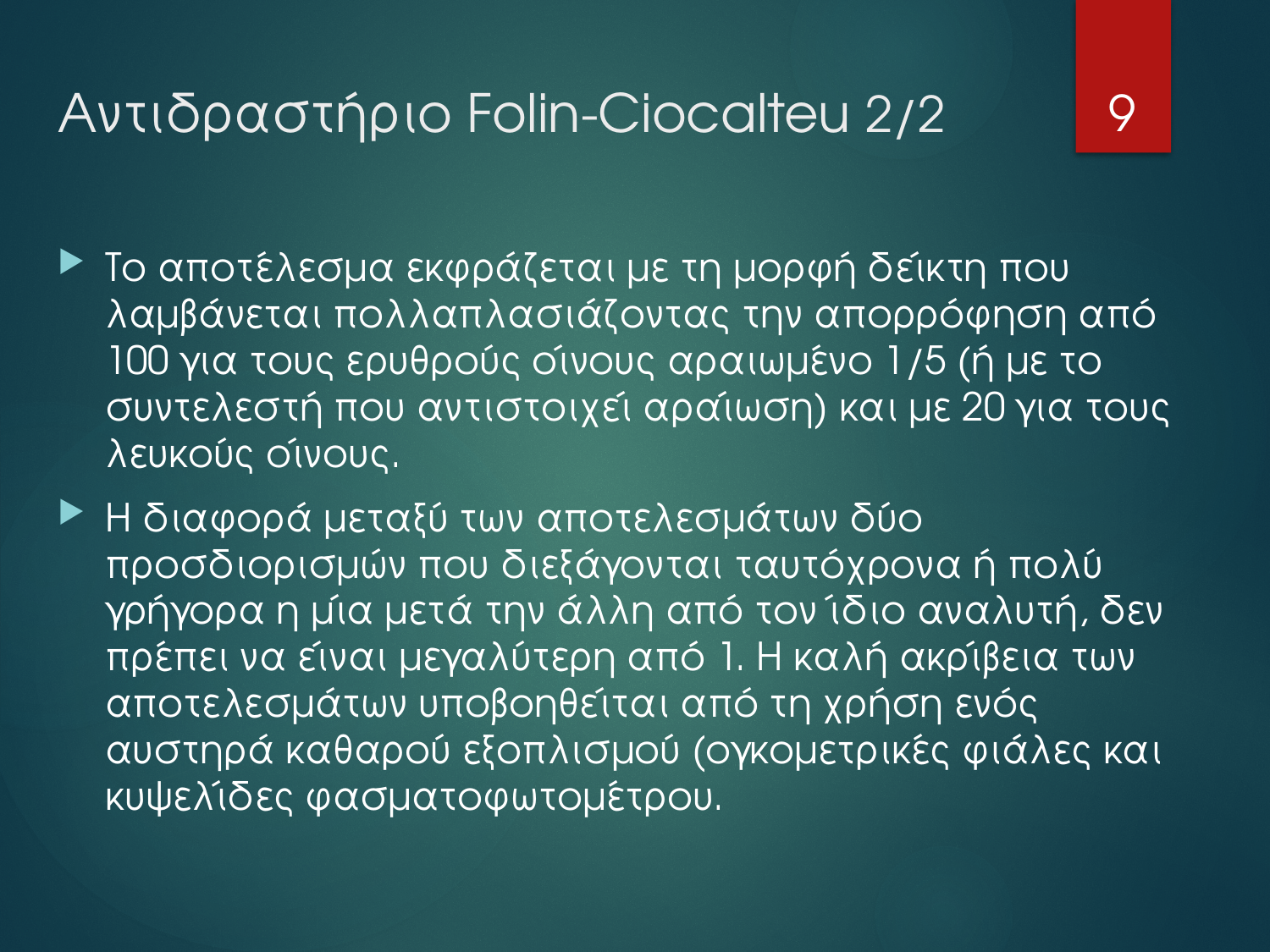

# Αντιδραστήριο Folin-Ciocalteu 2/2
9
Το αποτέλεσμα εκφράζεται με τη μορφή δείκτη που λαμβάνεται πολλαπλασιάζοντας την απορρόφηση από 100 για τους ερυθρούς οίνους αραιωμένο 1/5 (ή με το συντελεστή που αντιστοιχεί αραίωση) και με 20 για τους λευκούς οίνους.
Η διαφορά μεταξύ των αποτελεσμάτων δύο προσδιορισμών που διεξάγονται ταυτόχρονα ή πολύ γρήγορα η μία μετά την άλλη από τον ίδιο αναλυτή, δεν πρέπει να είναι μεγαλύτερη από 1. Η καλή ακρίβεια των αποτελεσμάτων υποβοηθείται από τη χρήση ενός αυστηρά καθαρού εξοπλισμού (ογκομετρικές φιάλες και κυψελίδες φασματοφωτομέτρου.